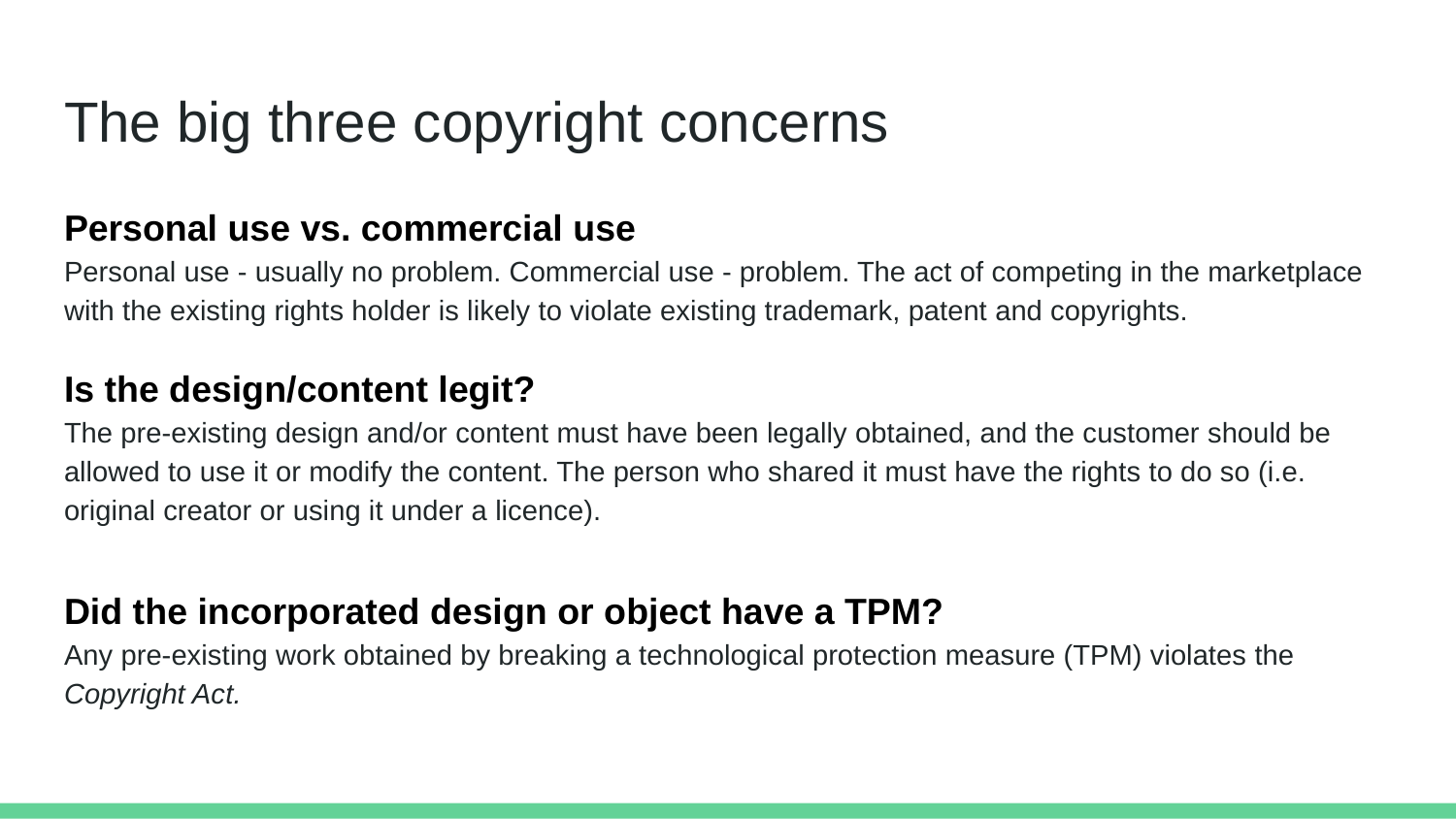

# The big three copyright concerns
Personal use vs. commercial use
Personal use - usually no problem. Commercial use - problem. The act of competing in the marketplace with the existing rights holder is likely to violate existing trademark, patent and copyrights.

Is the design/content legit?
The pre-existing design and/or content must have been legally obtained, and the customer should be allowed to use it or modify the content. The person who shared it must have the rights to do so (i.e. original creator or using it under a licence).

Did the incorporated design or object have a TPM?
Any pre-existing work obtained by breaking a technological protection measure (TPM) violates the Copyright Act.